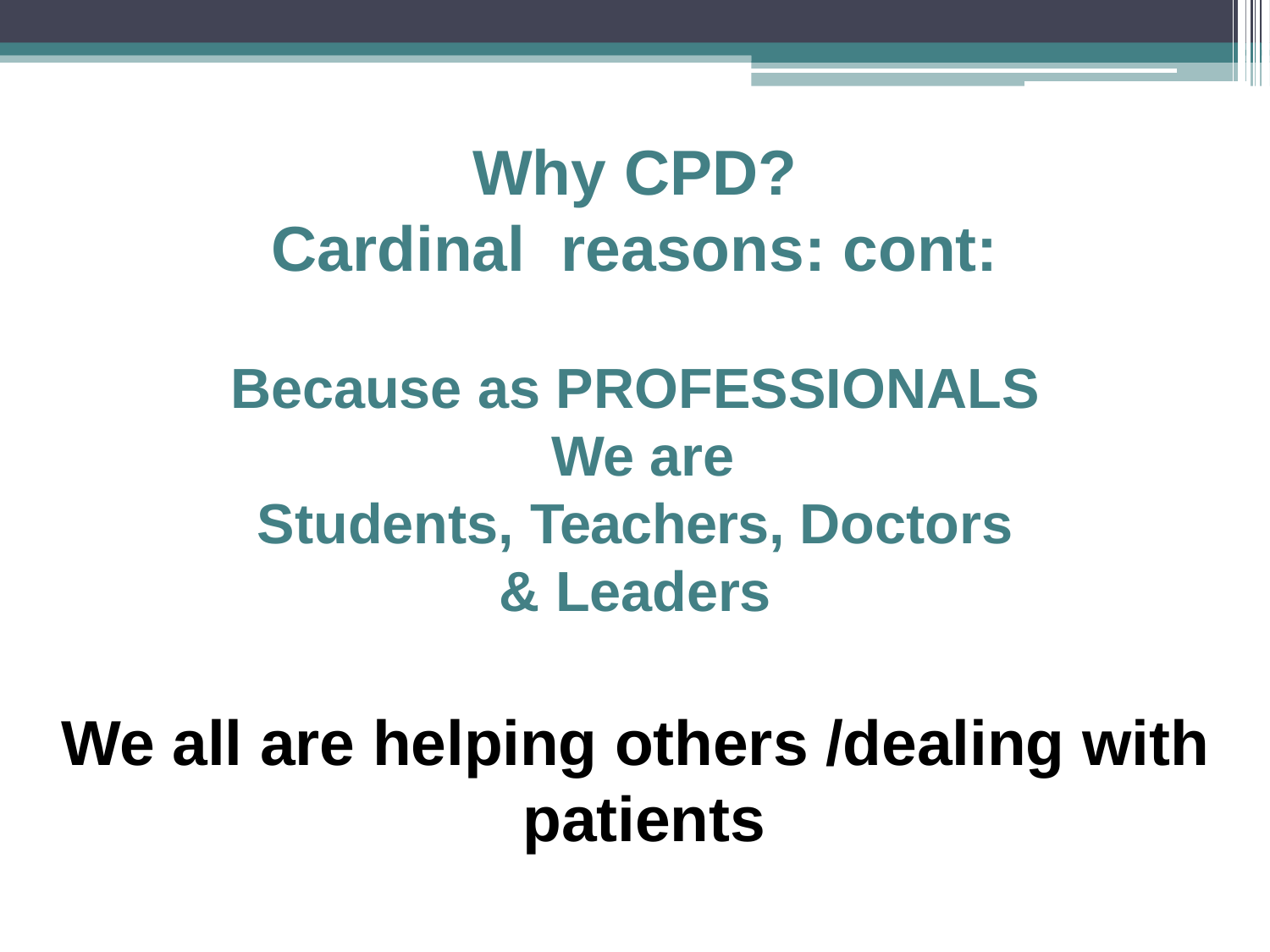

# Why CPD?
Cardinal	reasons: cont:
Because as PROFESSIONALS  We are
Students, Teachers, Doctors & Leaders

We all are helping others /dealing with  patients